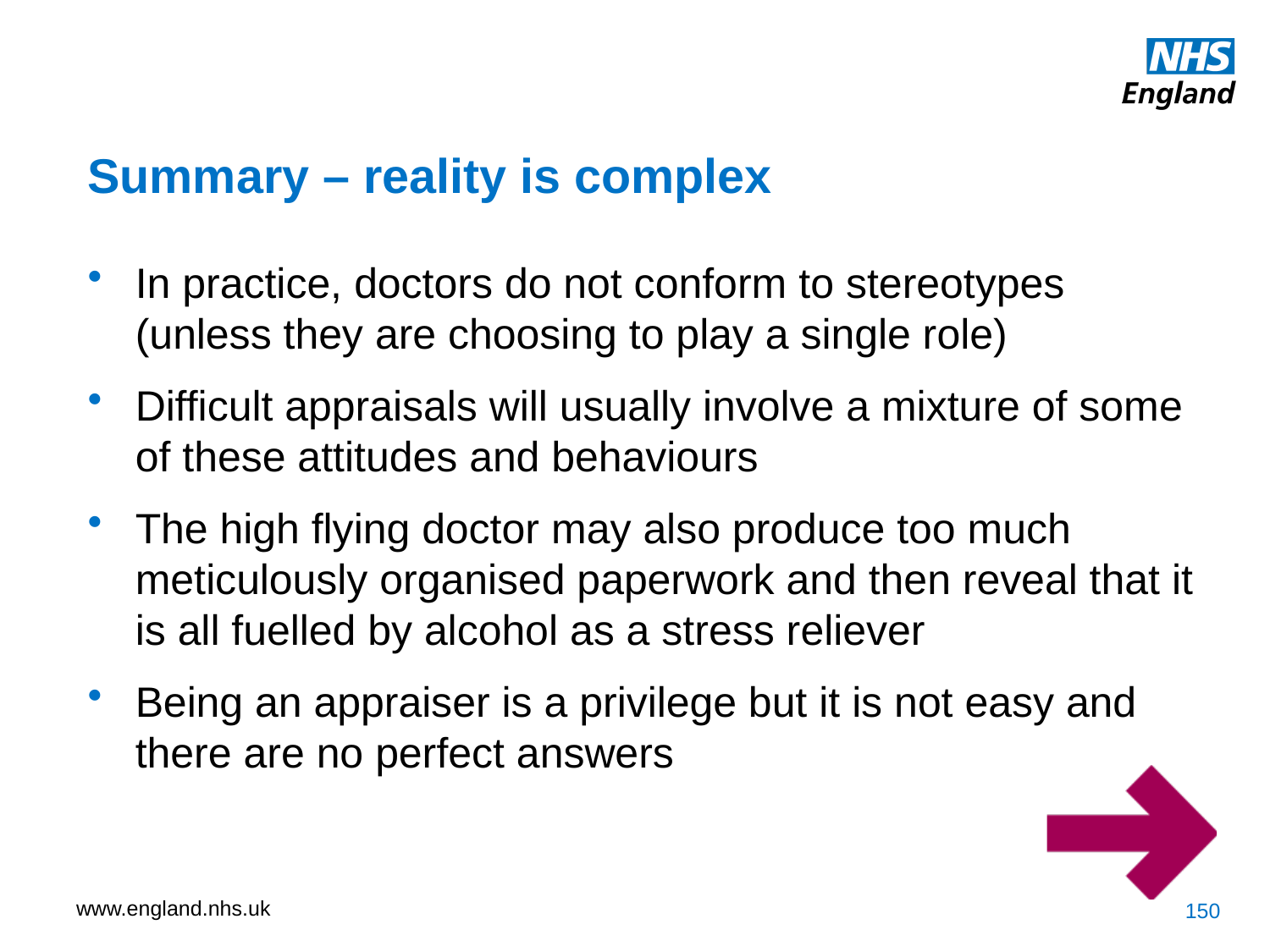

Summary – reality is complex
In practice, doctors do not conform to stereotypes (unless they are choosing to play a single role)
Difficult appraisals will usually involve a mixture of some of these attitudes and behaviours
The high flying doctor may also produce too much meticulously organised paperwork and then reveal that it is all fuelled by alcohol as a stress reliever
Being an appraiser is a privilege but it is not easy and there are no perfect answers
150